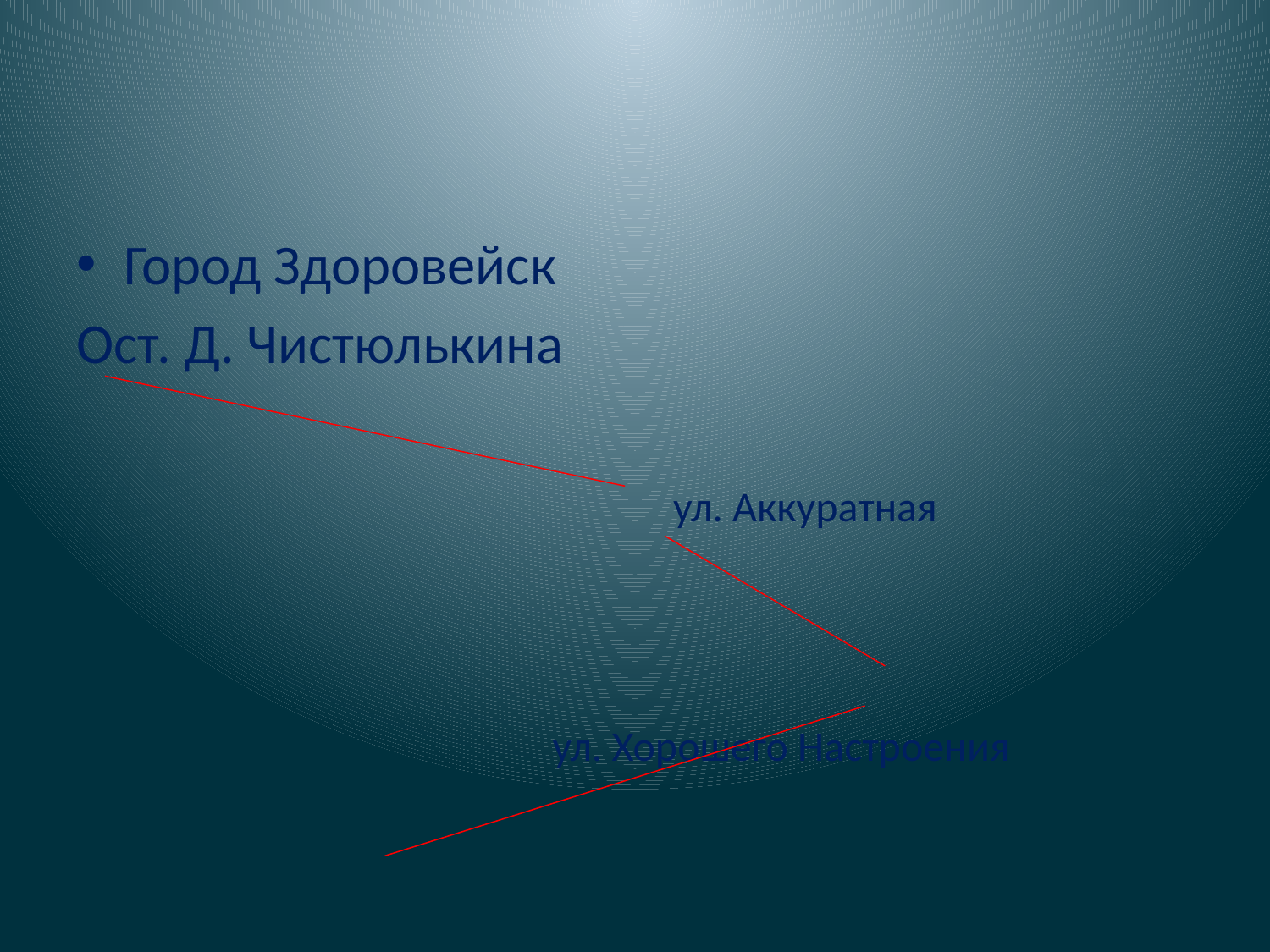

#
Город Здоровейск
Ост. Д. Чистюлькина

                                               ул. Аккуратная

                                                  ул. Хорошего Настроения